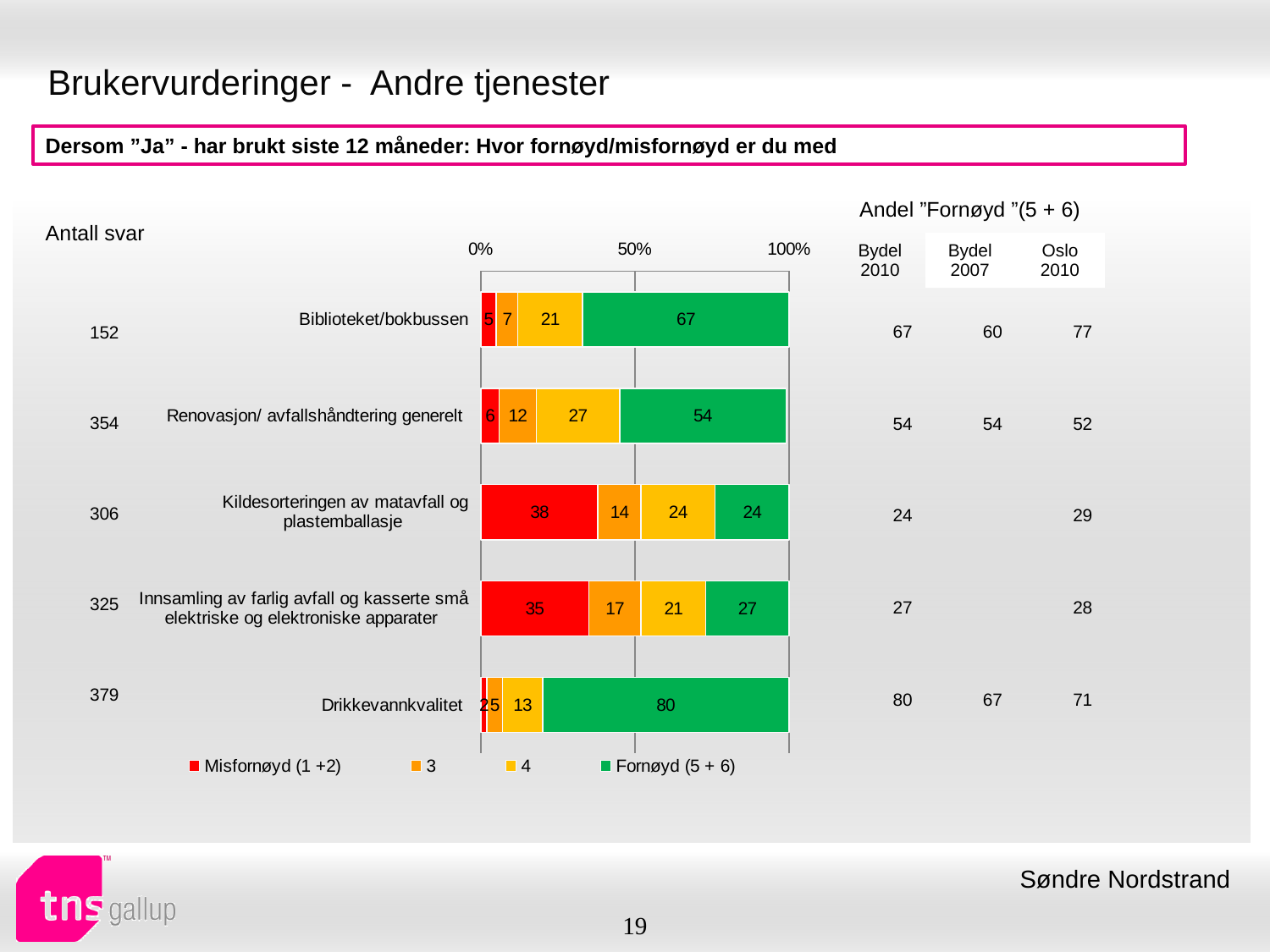

# Brukervurderinger -  Andre tjenester
Dersom ”Ja” - har brukt siste 12 måneder: Hvor fornøyd/misfornøyd er du med
| Andel ”Fornøyd ”(5 + 6) |  |  |
| --- | --- | --- |
| Bydel 2010 | Bydel 2007 | Oslo 2010 |
| Antall svar |
| --- |

### Chart

| Category | Misfornøyd (1 +2) | 3 | 4 | Fornøyd (5 + 6) |
|---|---|---|---|---|
| Biblioteket/bokbussen | 5.0 | 7.0 | 21.0 | 67.0 |
| Renovasjon/ avfallshåndtering generelt  | 6.0 | 12.0 | 27.0 | 54.0 |
| Kildesorteringen av matavfall og plastemballasje  | 38.0 | 14.0 | 24.0 | 24.0 |
| Innsamling av farlig avfall og kasserte små elektriske og elektroniske apparater  | 35.0 | 17.0 | 21.0 | 27.0 |
| Drikkevannkvalitet  | 2.0 | 5.0 | 13.0 | 80.0 |
| 67 | 60 | 77 |
| --- | --- | --- |
| 54 | 54 | 52 |
| 24 |  | 29 |
| 27 |  | 28 |
| 80 | 67 | 71 |
| 152 |
| --- |
| 354 |
| 306 |
| 325 |
| 379 |
Søndre Nordstrand
19